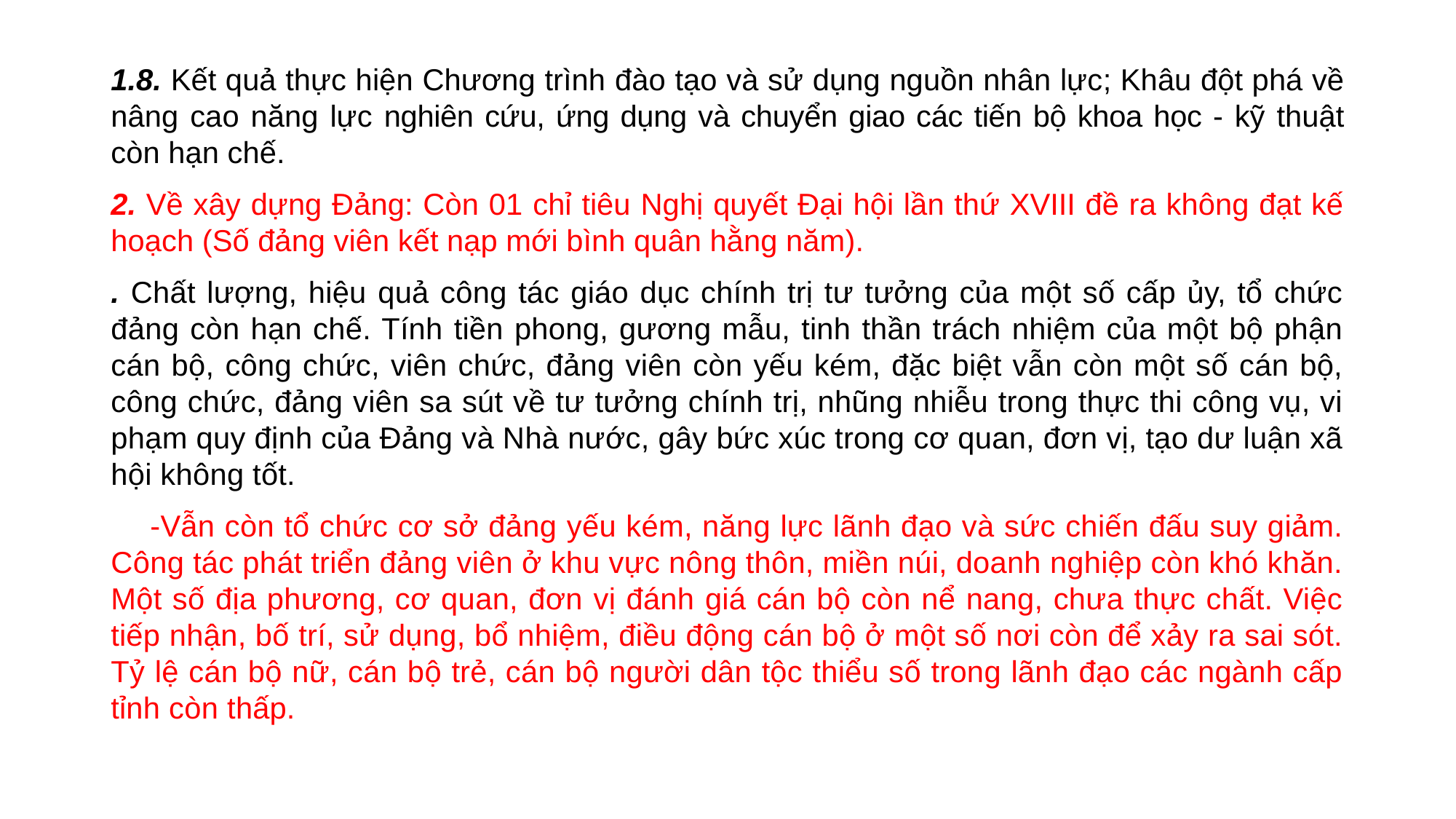

1.8. Kết quả thực hiện Chương trình đào tạo và sử dụng nguồn nhân lực; Khâu đột phá về nâng cao năng lực nghiên cứu, ứng dụng và chuyển giao các tiến bộ khoa học - kỹ thuật còn hạn chế.
2. Về xây dựng Đảng: Còn 01 chỉ tiêu Nghị quyết Đại hội lần thứ XVIII đề ra không đạt kế hoạch (Số đảng viên kết nạp mới bình quân hằng năm).
. Chất lượng, hiệu quả công tác giáo dục chính trị tư tưởng của một số cấp ủy, tổ chức đảng còn hạn chế. Tính tiền phong, gương mẫu, tinh thần trách nhiệm của một bộ phận cán bộ, công chức, viên chức, đảng viên còn yếu kém, đặc biệt vẫn còn một số cán bộ, công chức, đảng viên sa sút về tư tưởng chính trị, nhũng nhiễu trong thực thi công vụ, vi phạm quy định của Đảng và Nhà nước, gây bức xúc trong cơ quan, đơn vị, tạo dư luận xã hội không tốt.
    -Vẫn còn tổ chức cơ sở đảng yếu kém, năng lực lãnh đạo và sức chiến đấu suy giảm. Công tác phát triển đảng viên ở khu vực nông thôn, miền núi, doanh nghiệp còn khó khăn. Một số địa phương, cơ quan, đơn vị đánh giá cán bộ còn nể nang, chưa thực chất. Việc tiếp nhận, bố trí, sử dụng, bổ nhiệm, điều động cán bộ ở một số nơi còn để xảy ra sai sót. Tỷ lệ cán bộ nữ, cán bộ trẻ, cán bộ người dân tộc thiểu số trong lãnh đạo các ngành cấp tỉnh còn thấp.